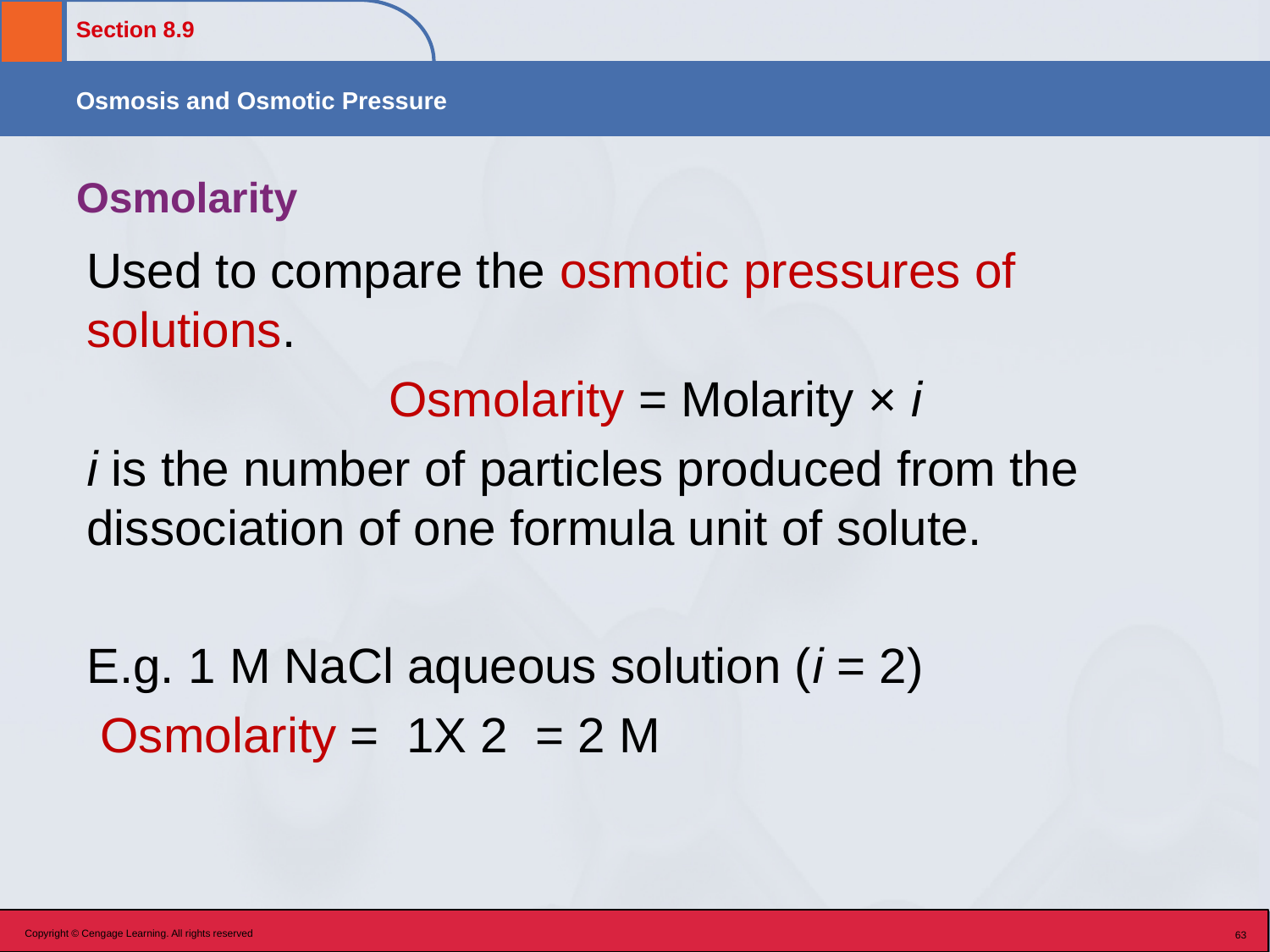

# Osmolarity
Used to compare the osmotic pressures of solutions.
			Osmolarity = Molarity × i
i is the number of particles produced from the dissociation of one formula unit of solute.

E.g. 1 M NaCl aqueous solution (i = 2)
 Osmolarity =  1X 2  = 2 M

Copyright © Cengage Learning. All rights reserved
63